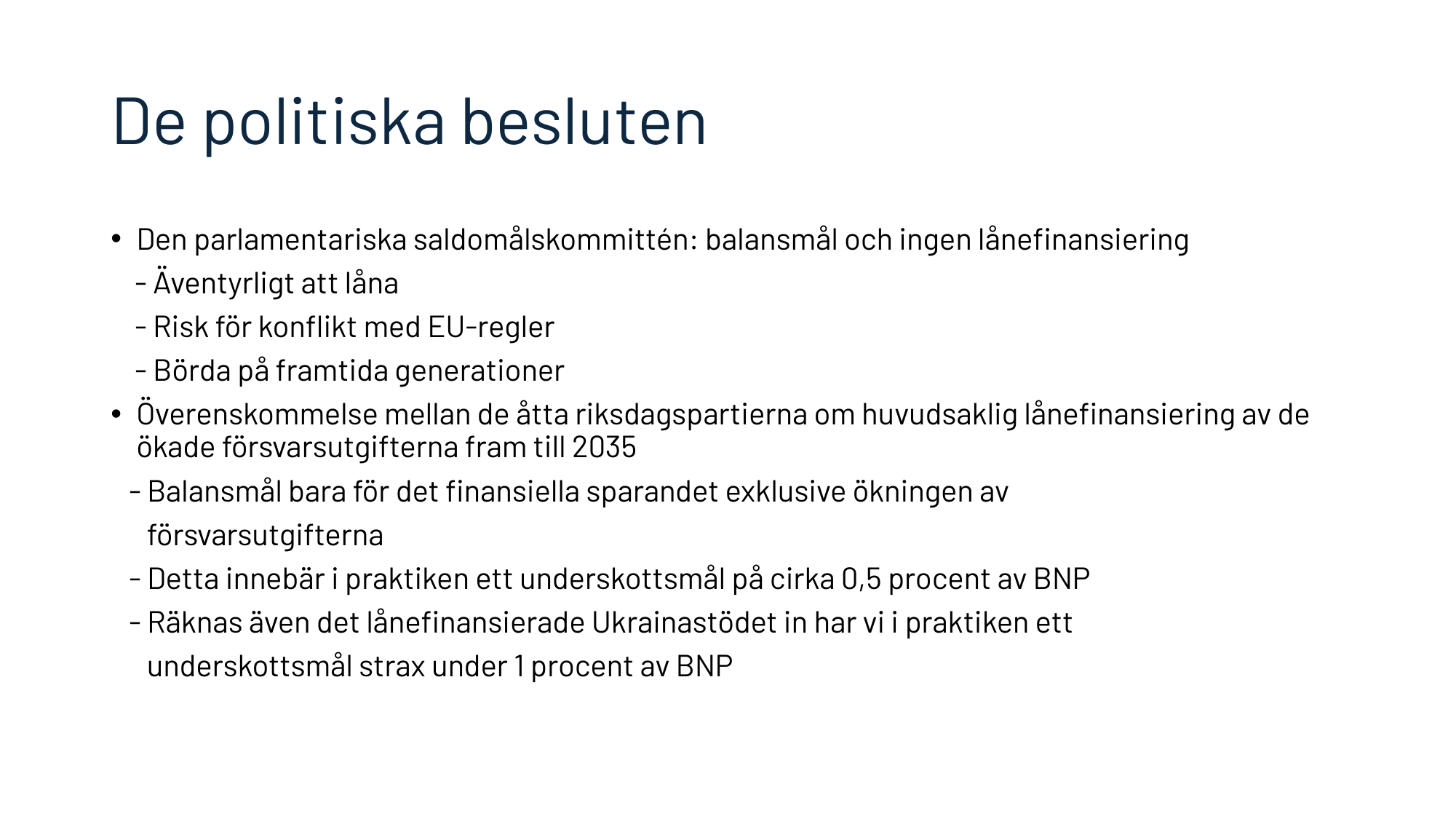

# De politiska besluten
Den parlamentariska saldomålskommittén: balansmål och ingen lånefinansiering
    - Äventyrligt att låna
    - Risk för konflikt med EU-regler
    - Börda på framtida generationer
Överenskommelse mellan de åtta riksdagspartierna om huvudsaklig lånefinansiering av de ökade försvarsutgifterna fram till 2035
   - Balansmål bara för det finansiella sparandet exklusive ökningen av
      försvarsutgifterna
   - Detta innebär i praktiken ett underskottsmål på cirka 0,5 procent av BNP
   - Räknas även det lånefinansierade Ukrainastödet in har vi i praktiken ett
      underskottsmål strax under 1 procent av BNP